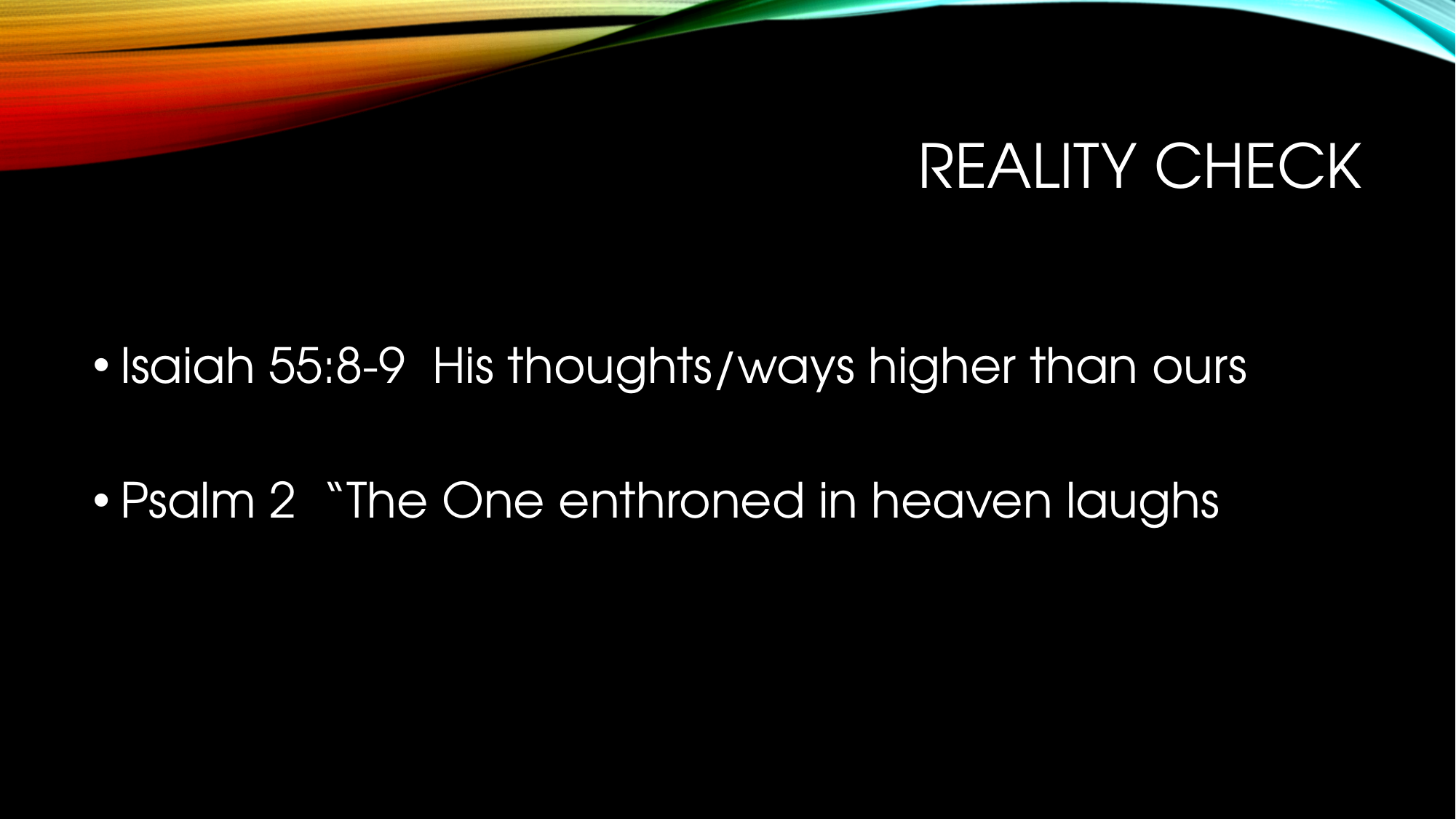

# Reality Check

Isaiah 55:8-9  His thoughts/ways higher than ours

Psalm 2  “The One enthroned in heaven laughs